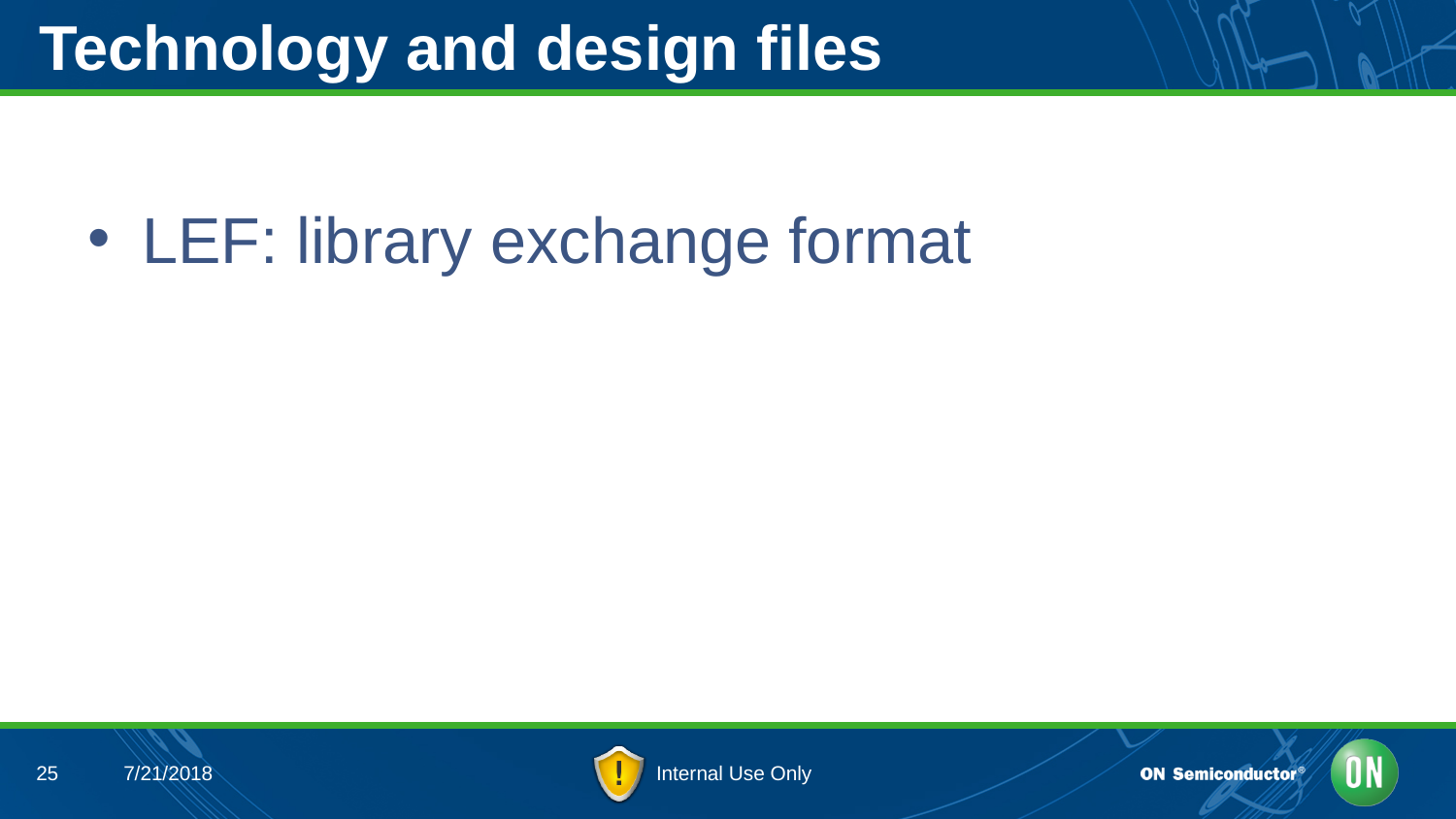

# Technology and design files
LEF: library exchange format